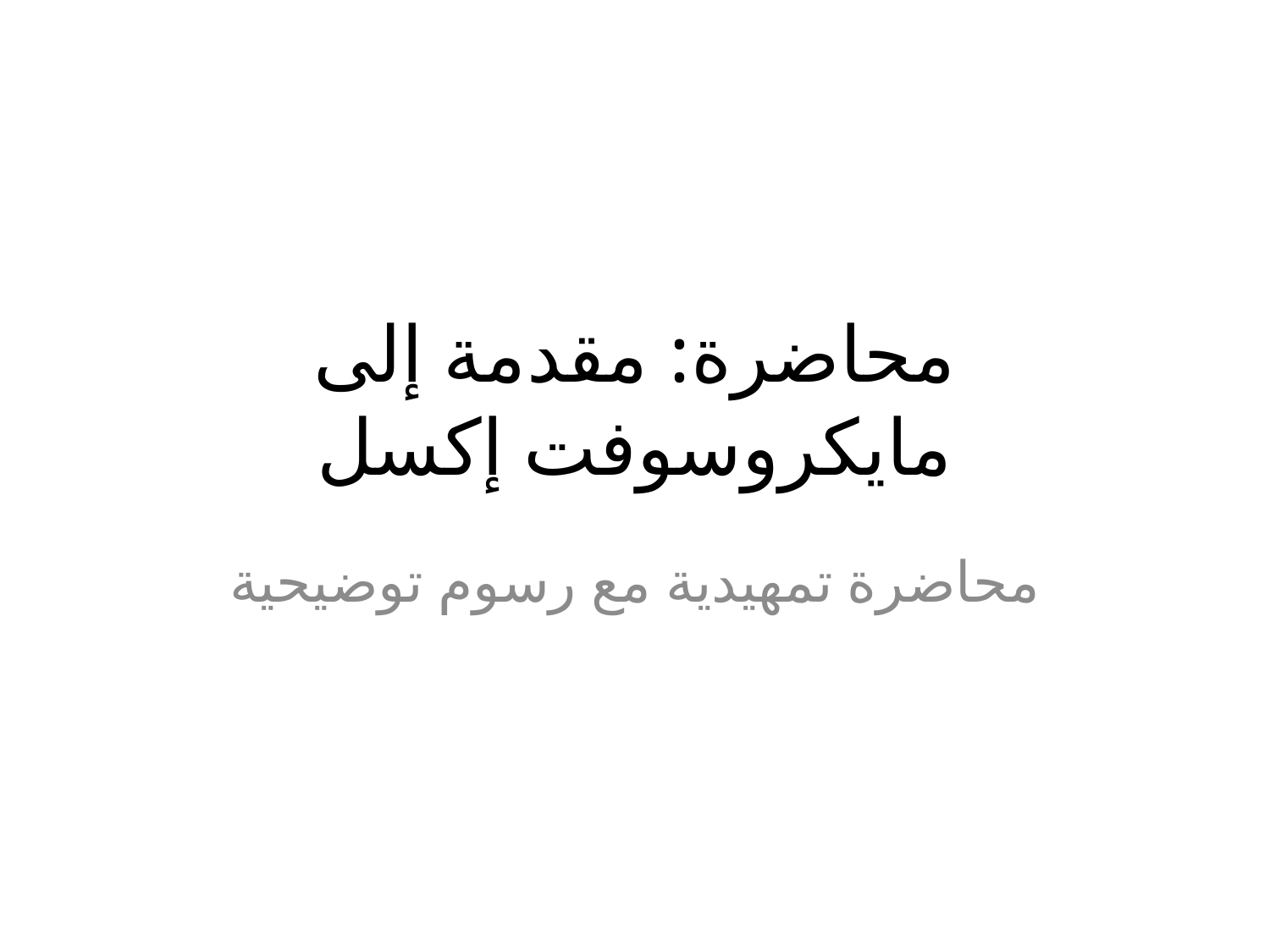

# محاضرة: مقدمة إلى مايكروسوفت إكسل
محاضرة تمهيدية مع رسوم توضيحية